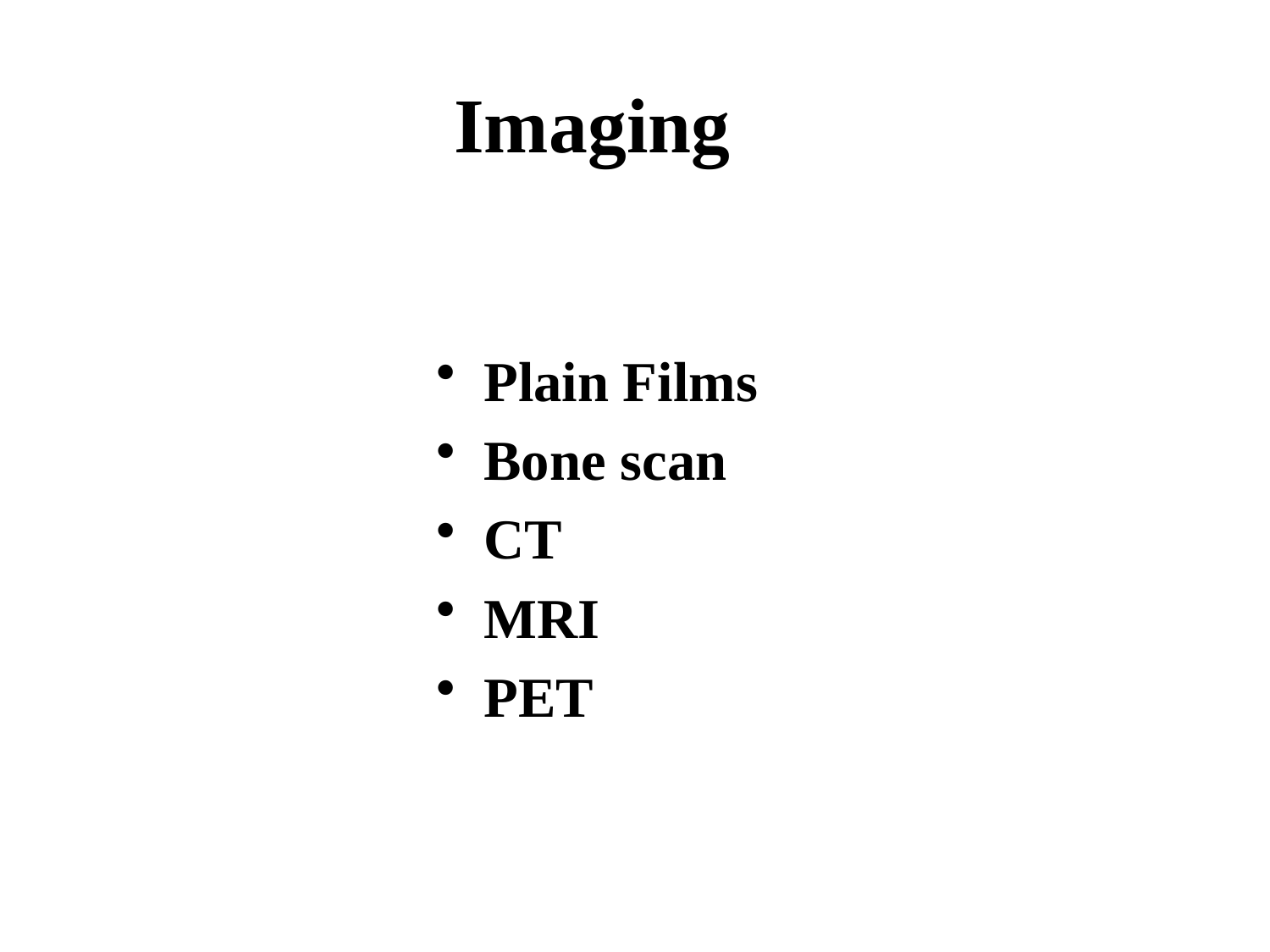

# Imaging
Plain Films
Bone scan
CT
MRI
PET